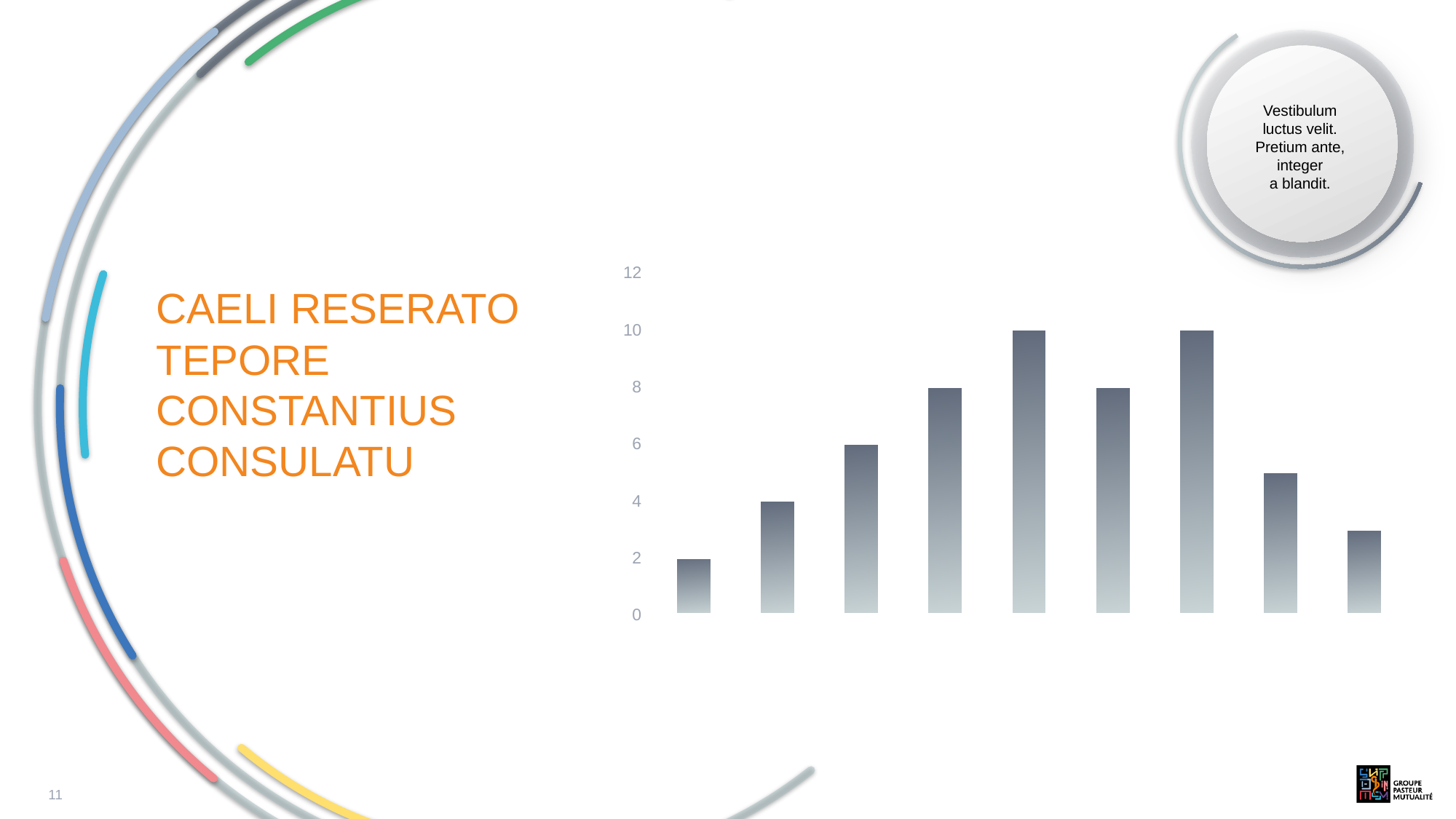

Vestibulum
luctus velit.
Pretium ante,
integer
a blandit.
# caeli reserato tepore Constantius consulatu

### Chart

| Category | Série 1 |
|---|---|
| Catégorie 1 | 2.0 |
| Catégorie 2 | 4.0 |
| Catégorie 3 | 6.0 |
| Catégorie 4 | 8.0 |
| Catégorie 5 | 10.0 |
| Catégorie 6 | 8.0 |
| Catégorie 7 | 10.0 |
| Catégorie 8 | 5.0 |
| Catégorie 9 | 3.0 |
11